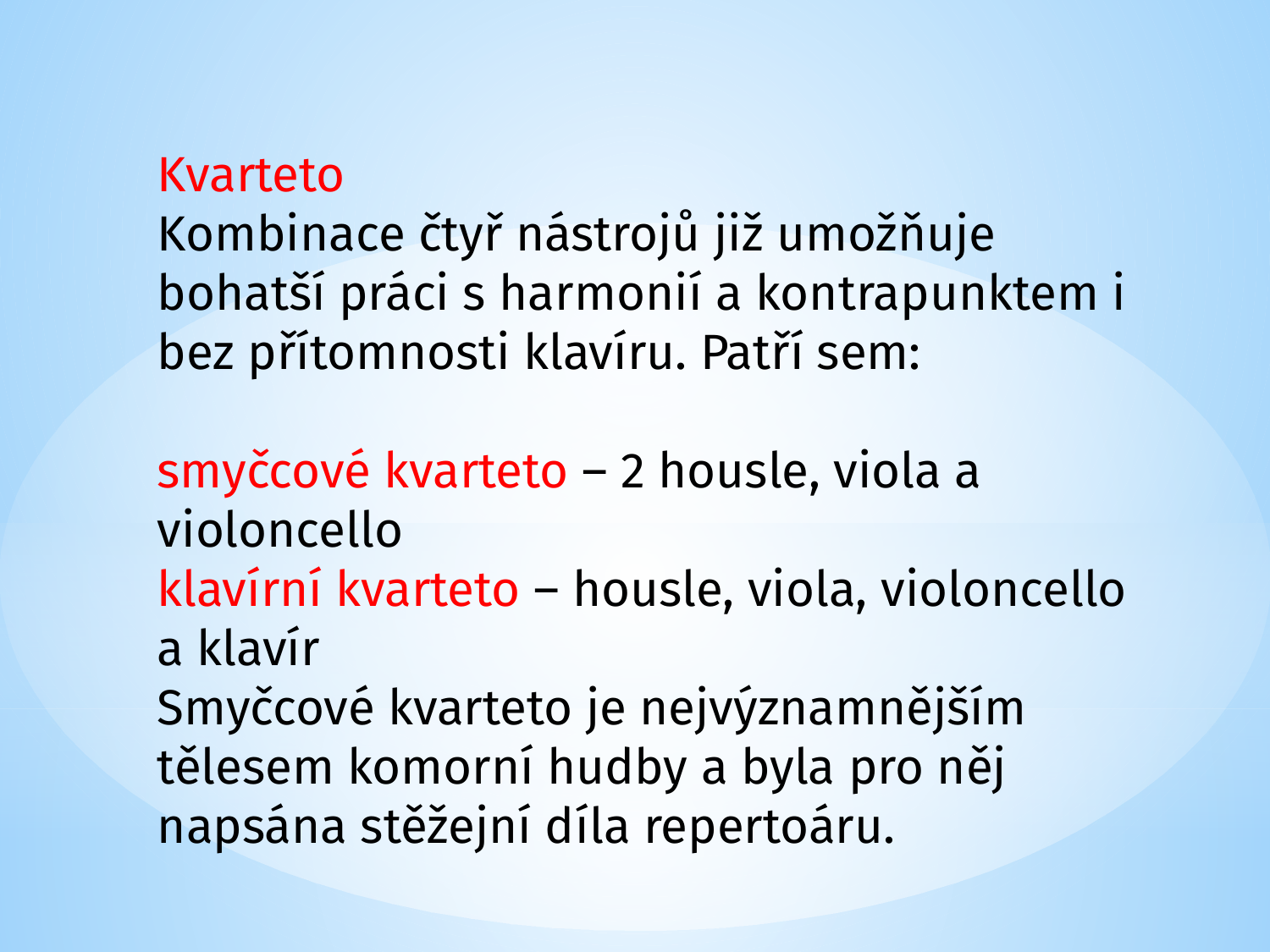

Kvarteto
Kombinace čtyř nástrojů již umožňuje bohatší práci s harmonií a kontrapunktem i bez přítomnosti klavíru. Patří sem:

smyčcové kvarteto – 2 housle, viola a violoncello
klavírní kvarteto – housle, viola, violoncello a klavír
Smyčcové kvarteto je nejvýznamnějším tělesem komorní hudby a byla pro něj napsána stěžejní díla repertoáru.